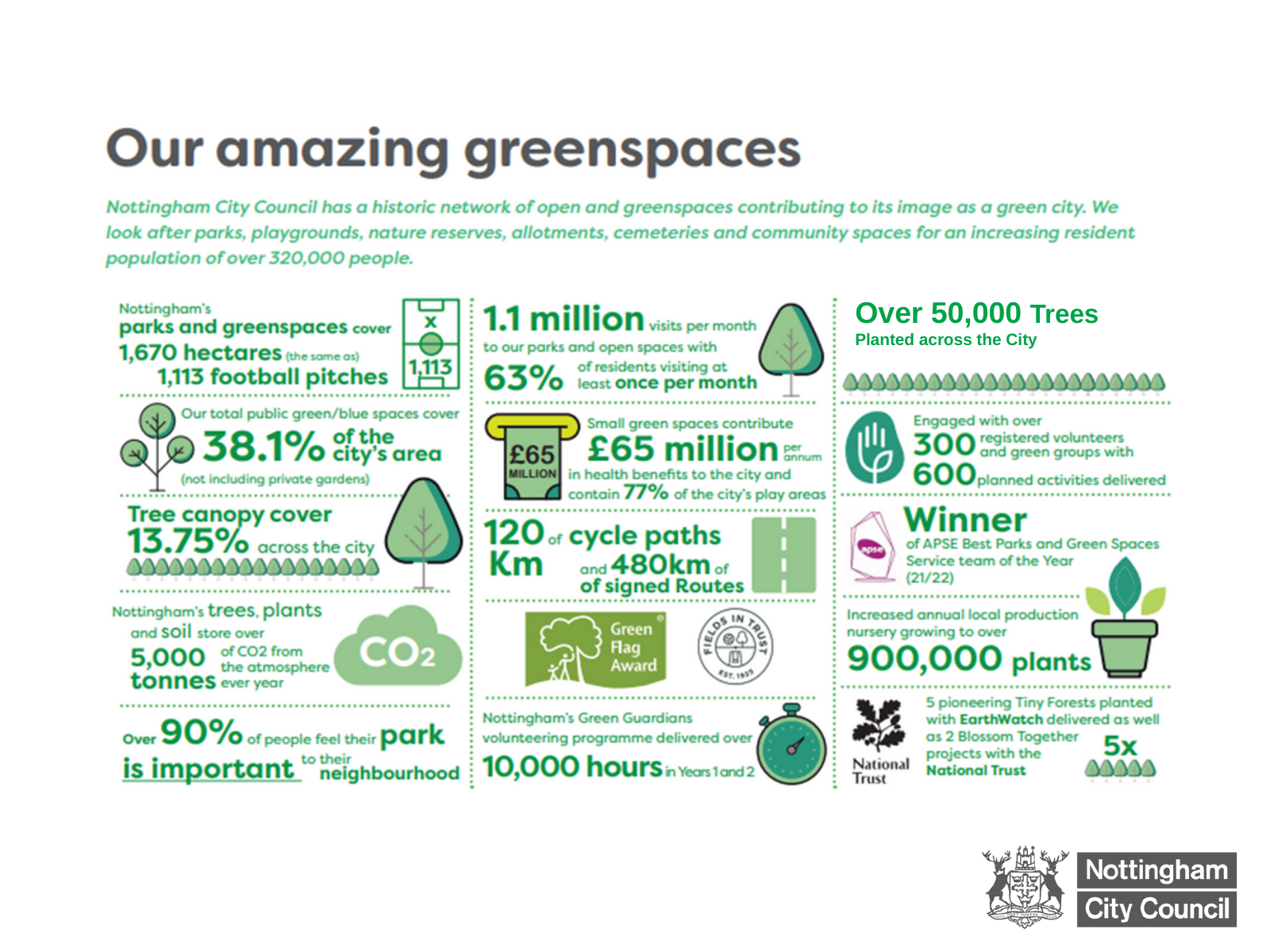

Over 50,000 Trees Planted across the City